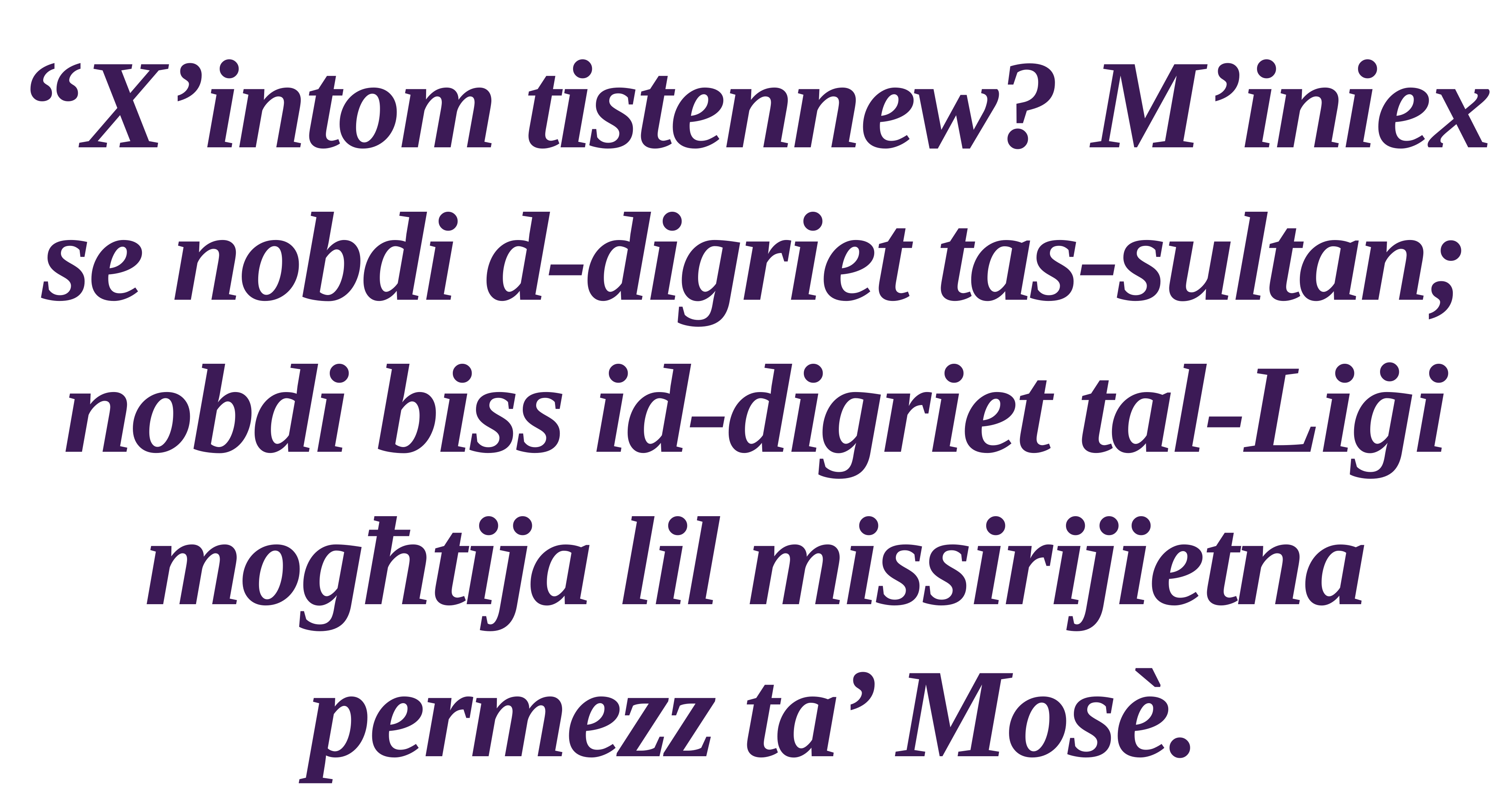

“X’intom tistennew? M’iniex se nobdi d-digriet tas-sultan; nobdi biss id-digriet tal-Liġi mogħtija lil missirijietna permezz ta’ Mosè.